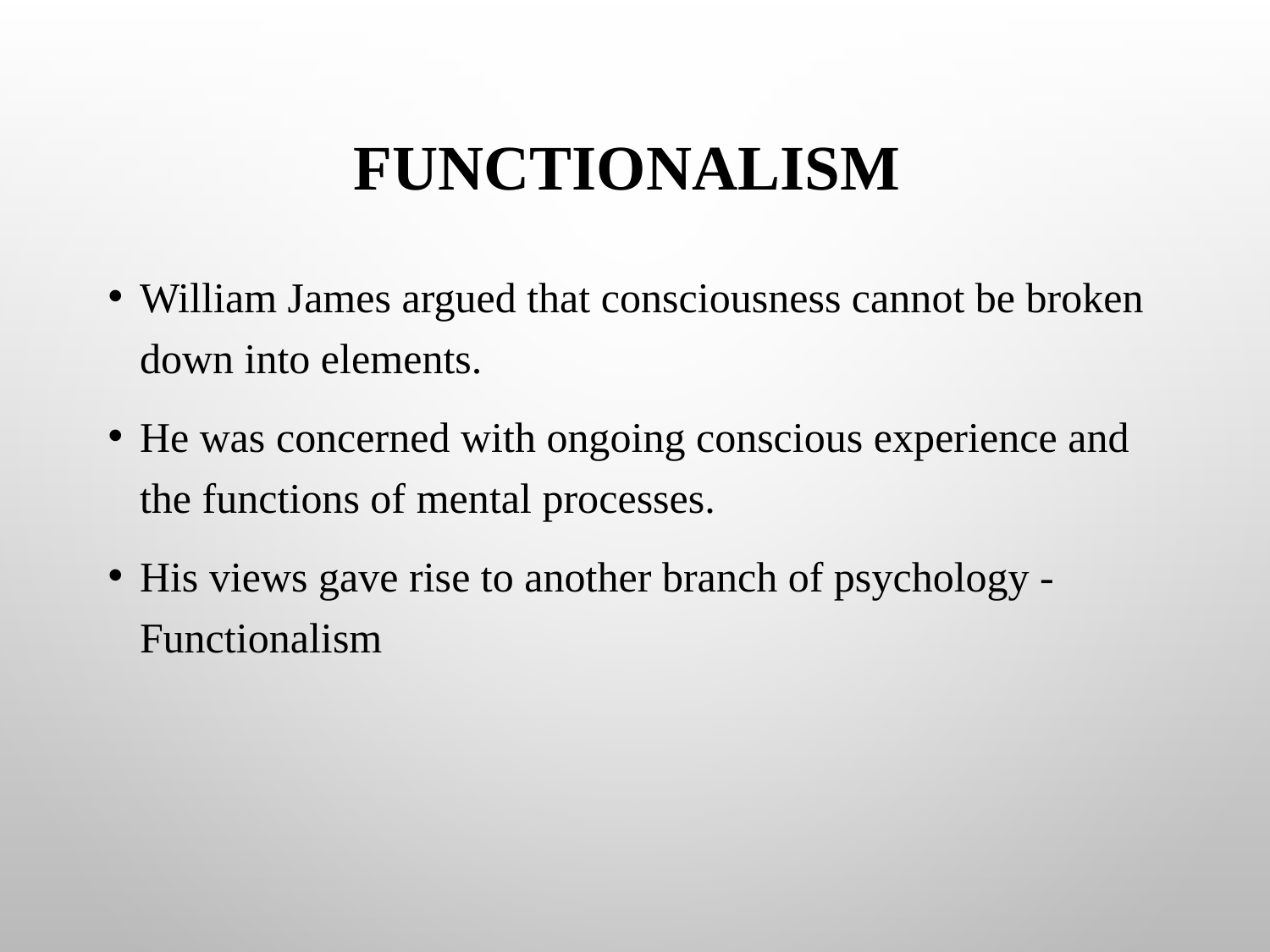

# Functionalism
William James argued that consciousness cannot be broken down into elements.
He was concerned with ongoing conscious experience and the functions of mental processes.
His views gave rise to another branch of psychology -Functionalism